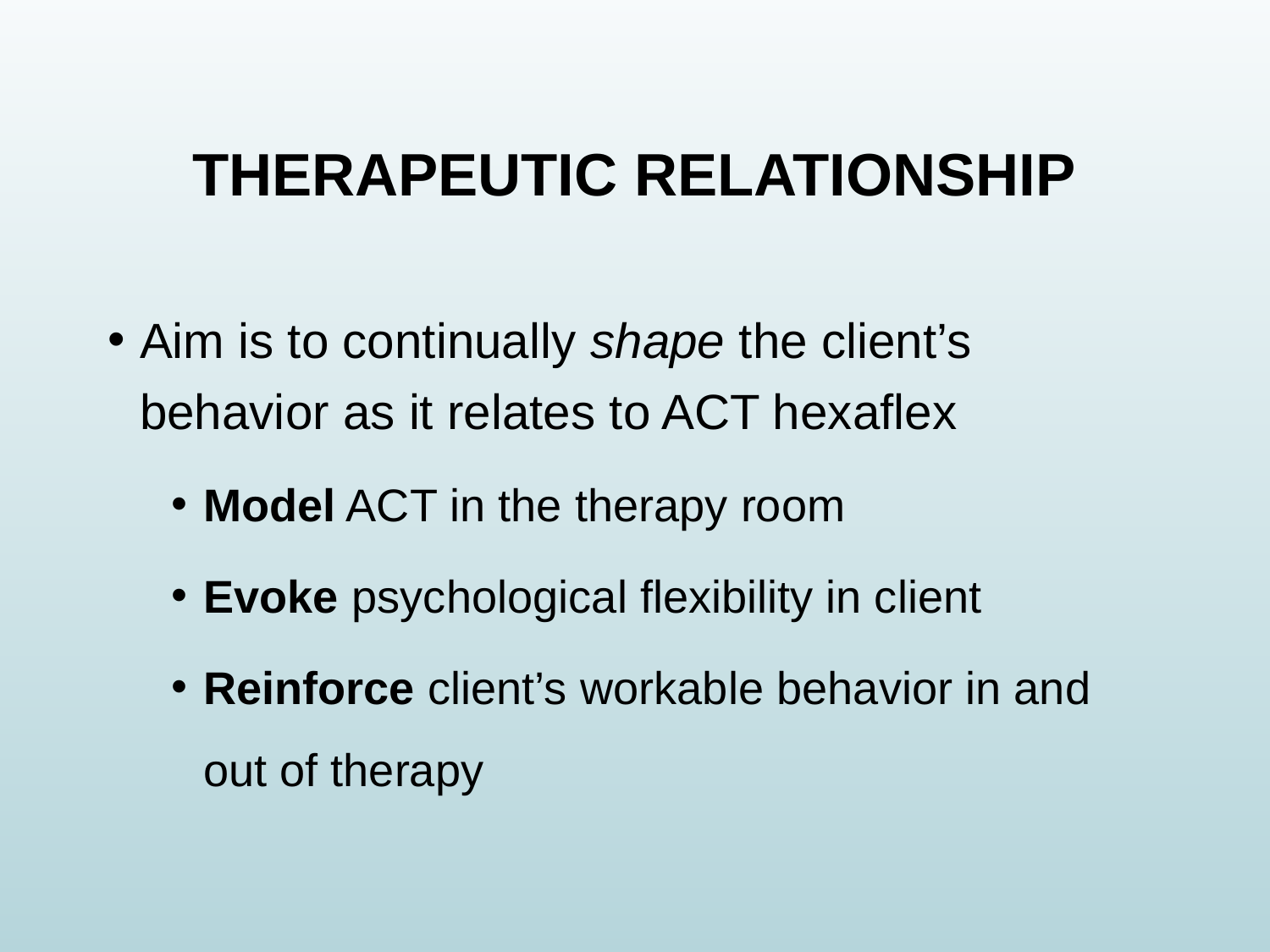

# Therapeutic relationship
Aim is to continually shape the client’s behavior as it relates to ACT hexaflex
Model ACT in the therapy room
Evoke psychological flexibility in client
Reinforce client’s workable behavior in and out of therapy